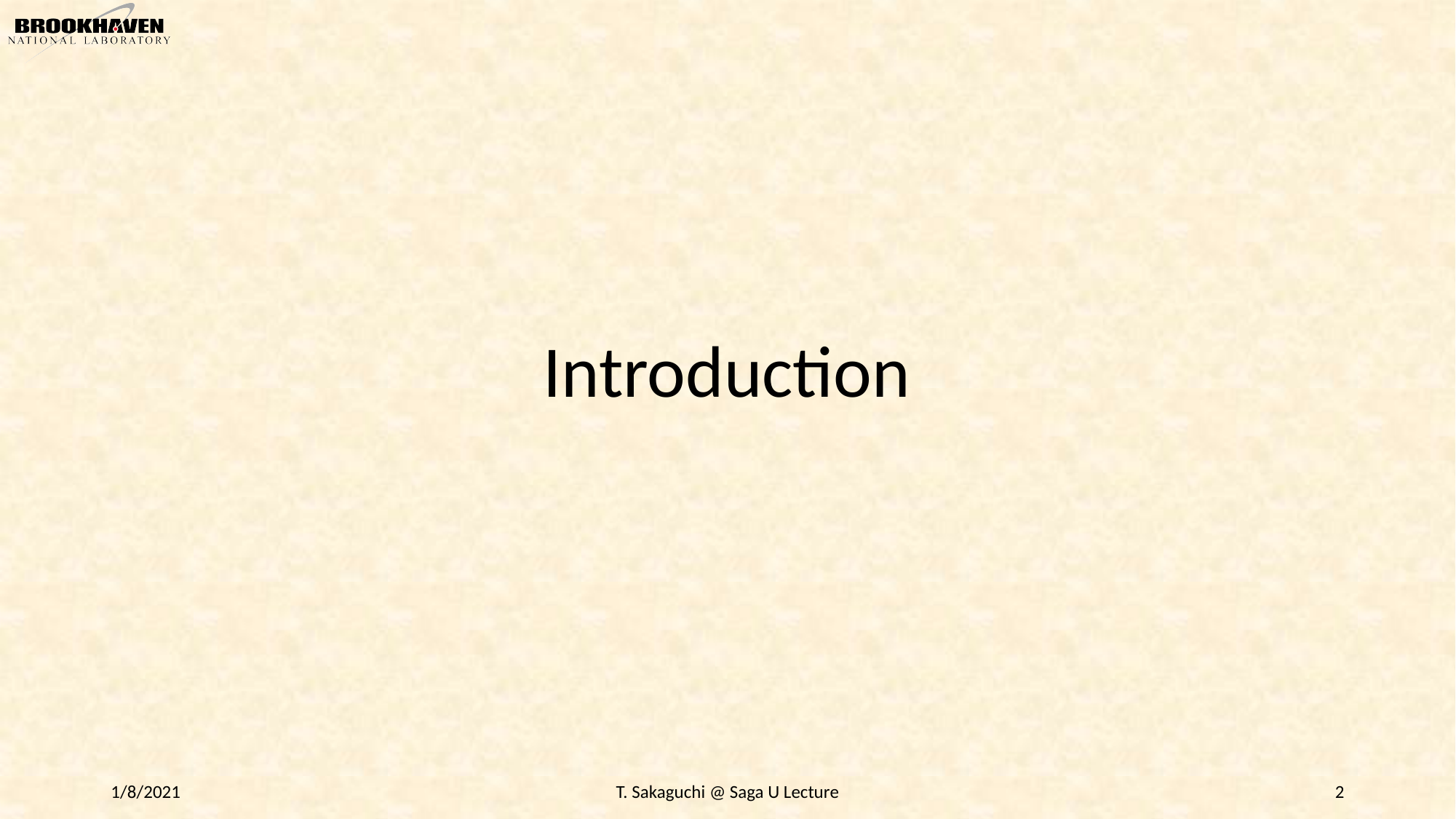

# Introduction
1/8/2021
T. Sakaguchi @ Saga U Lecture
2